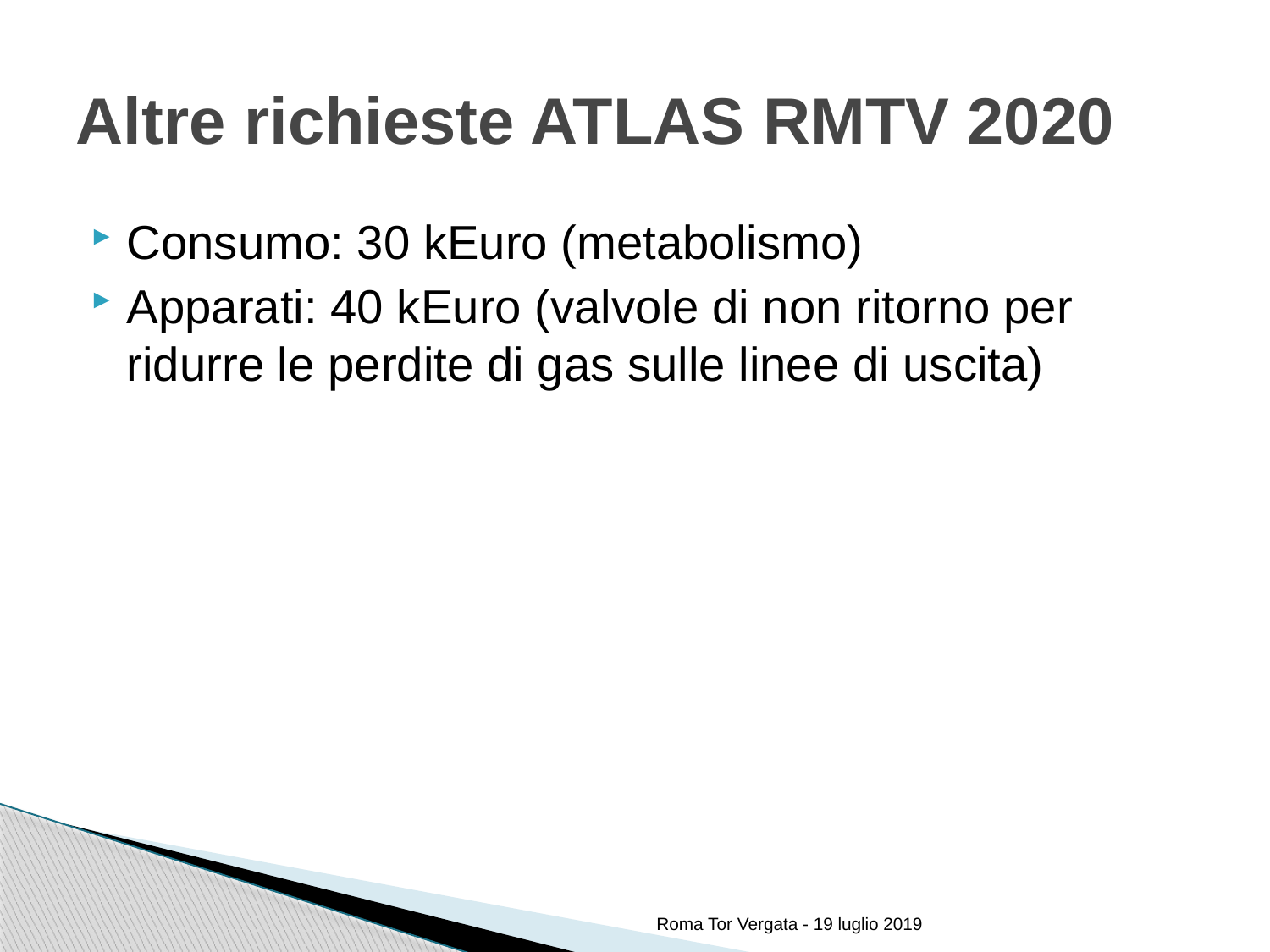

# Altre richieste ATLAS RMTV 2020
Consumo: 30 kEuro (metabolismo)
Apparati: 40 kEuro (valvole di non ritorno per ridurre le perdite di gas sulle linee di uscita)
Roma Tor Vergata - 19 luglio 2019